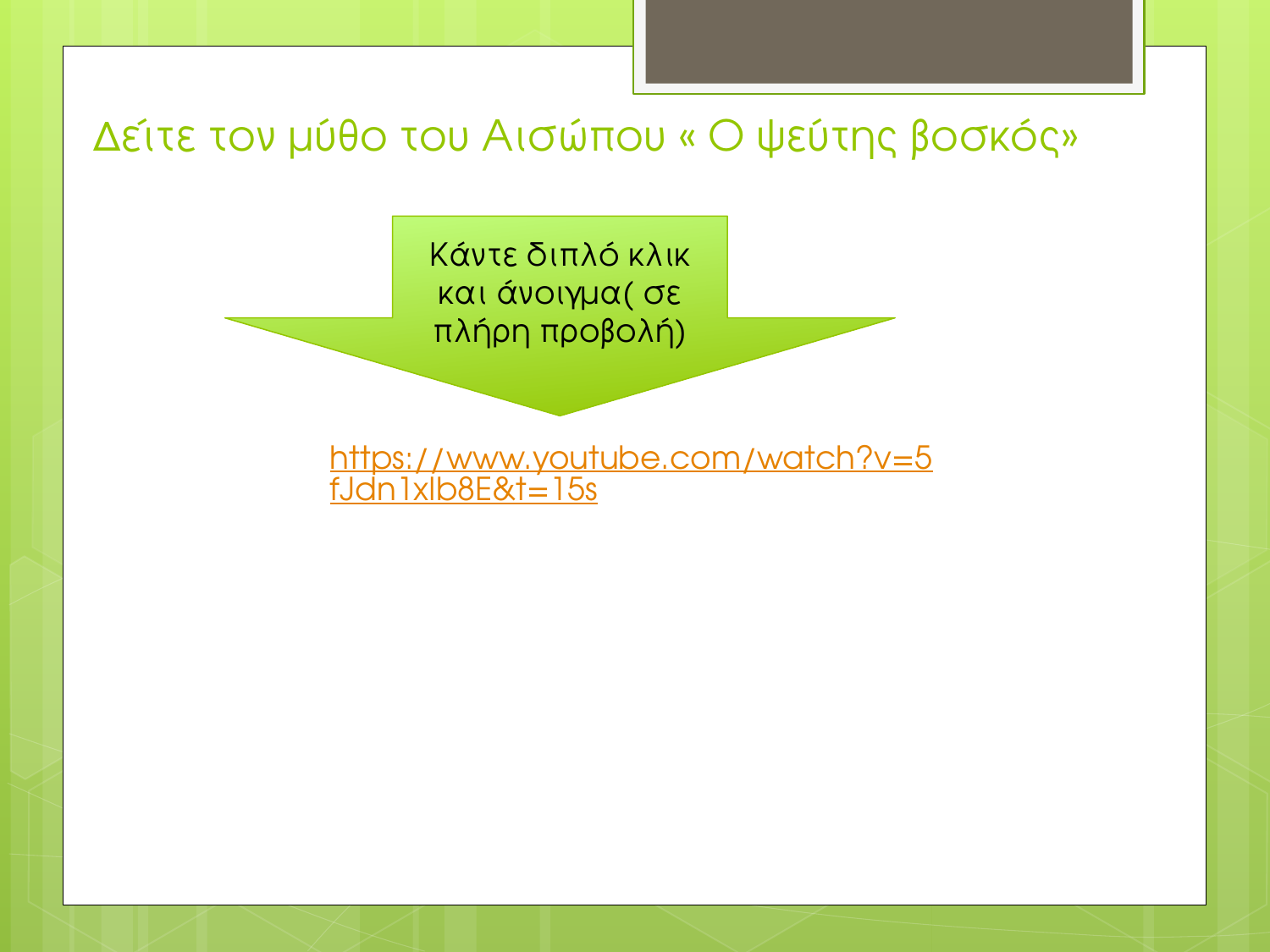

Δείτε τον μύθο του Αισώπου « Ο ψεύτης βοσκός»
Κάντε διπλό κλικ και άνοιγμα( σε πλήρη προβολή)
https://www.youtube.com/watch?v=5fJdn1xIb8E&t=15s